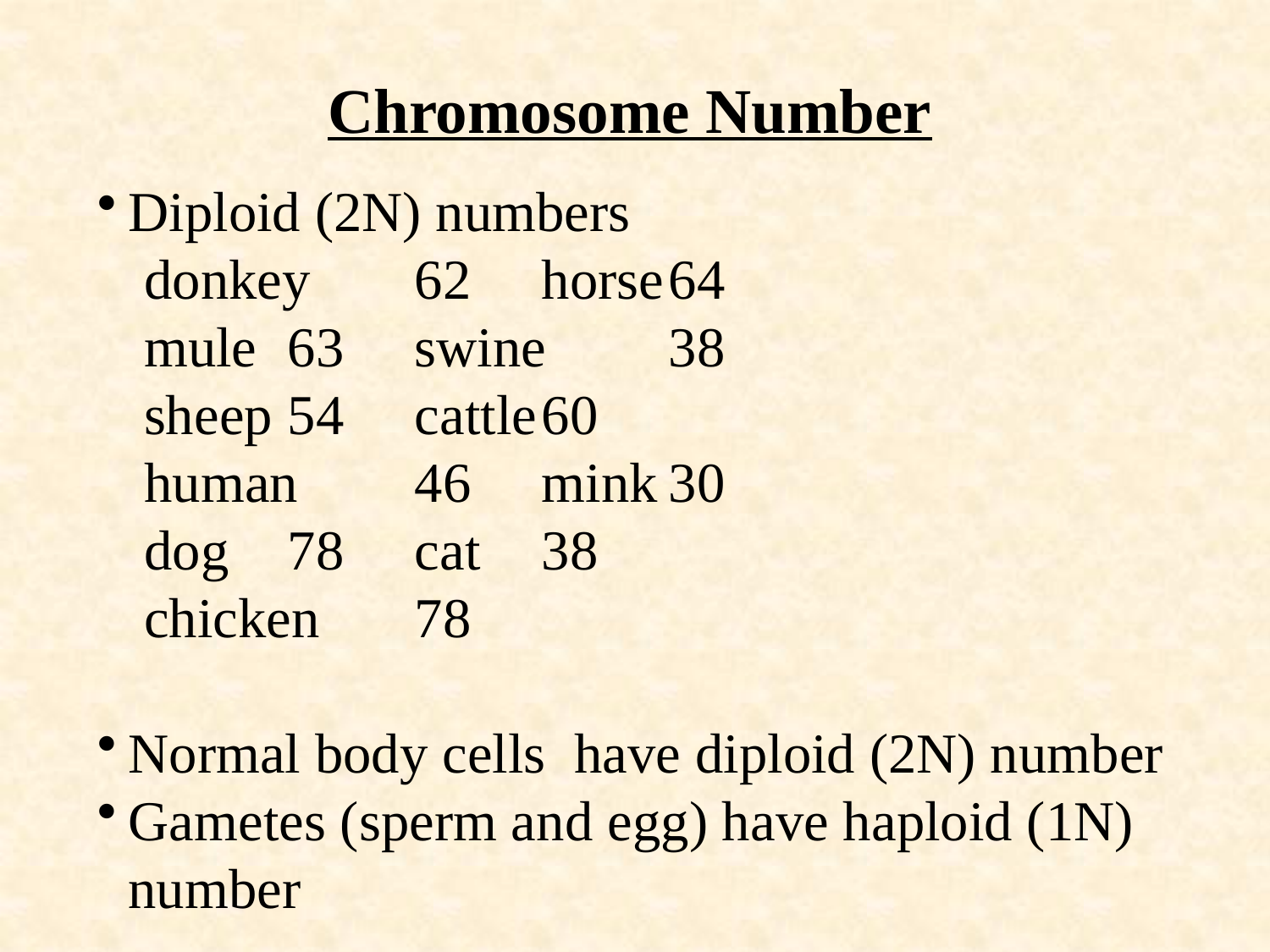

# Chromosome Number
Diploid (2N) numbers
donkey	62	horse	64
mule	63	swine	38
sheep	54	cattle	60
human	46	mink	30
dog	78	cat	38
chicken	78

Normal body cells  have diploid (2N) number
Gametes (sperm and egg) have haploid (1N) number